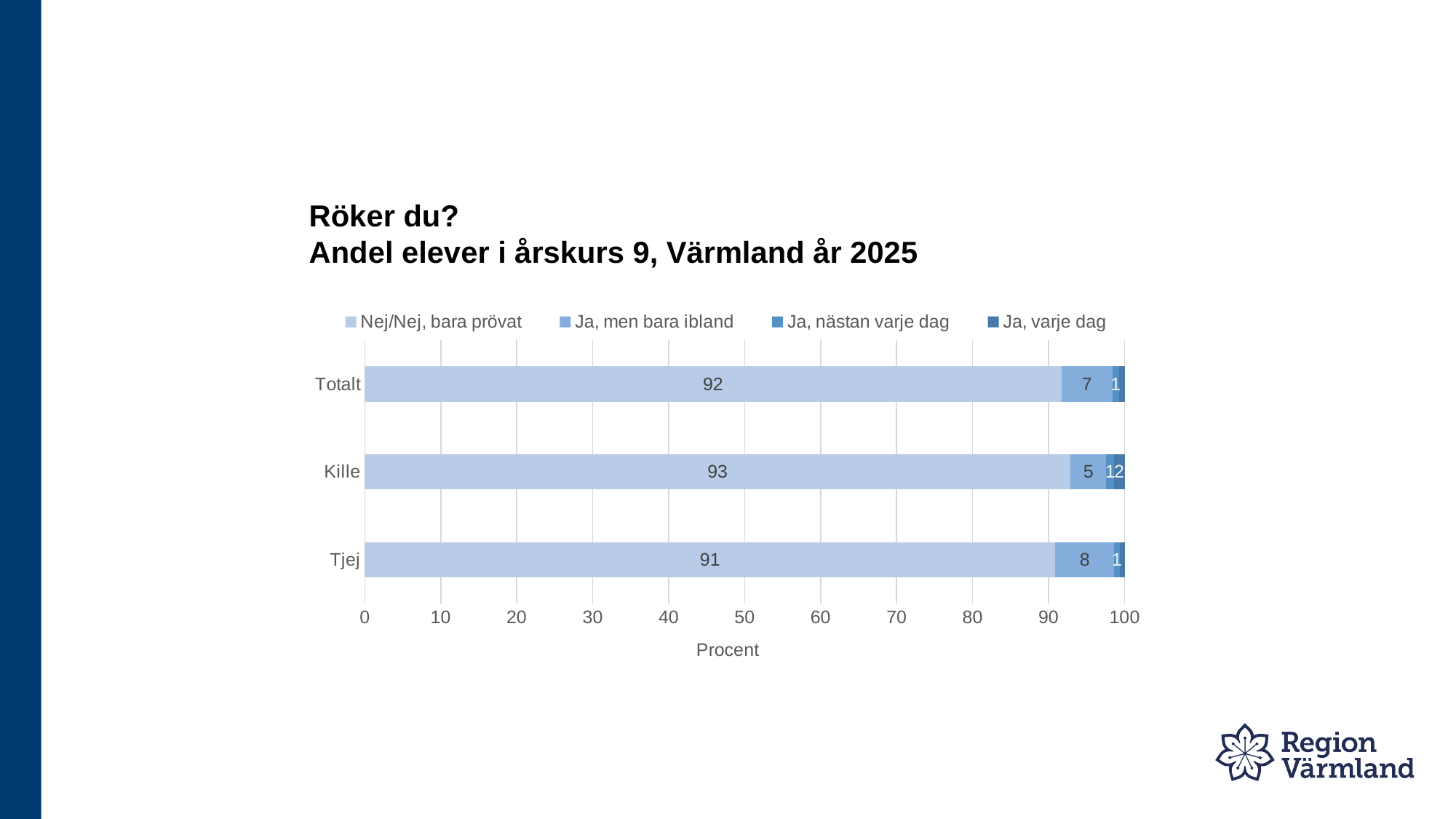

# Röker du? Andel elever i årskurs 9, Värmland år 2025

### Chart

| Category | Nej/Nej, bara prövat | Ja, men bara ibland | Ja, nästan varje dag | Ja, varje dag |
|---|---|---|---|---|
| Tjej | 90.9 | 7.7 | 0.8 | 0.6 |
| Kille | 92.9 | 4.7 | 1.0 | 1.5 |
| Totalt | 91.7 | 6.7 | 0.9 | 1.3 |